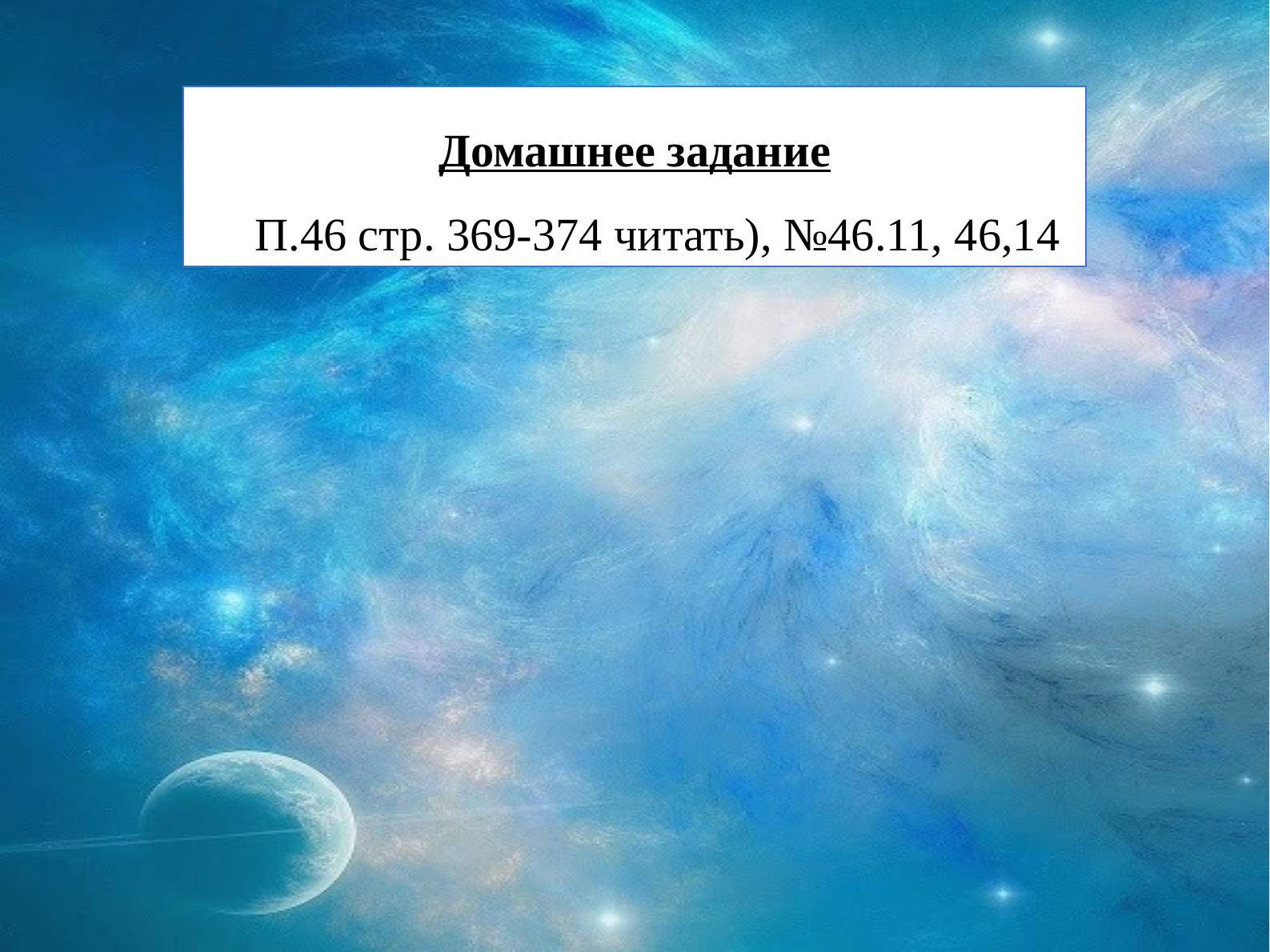

Домашнее задание
П.46 стр. 369-374 читать), №46.11, 46,14